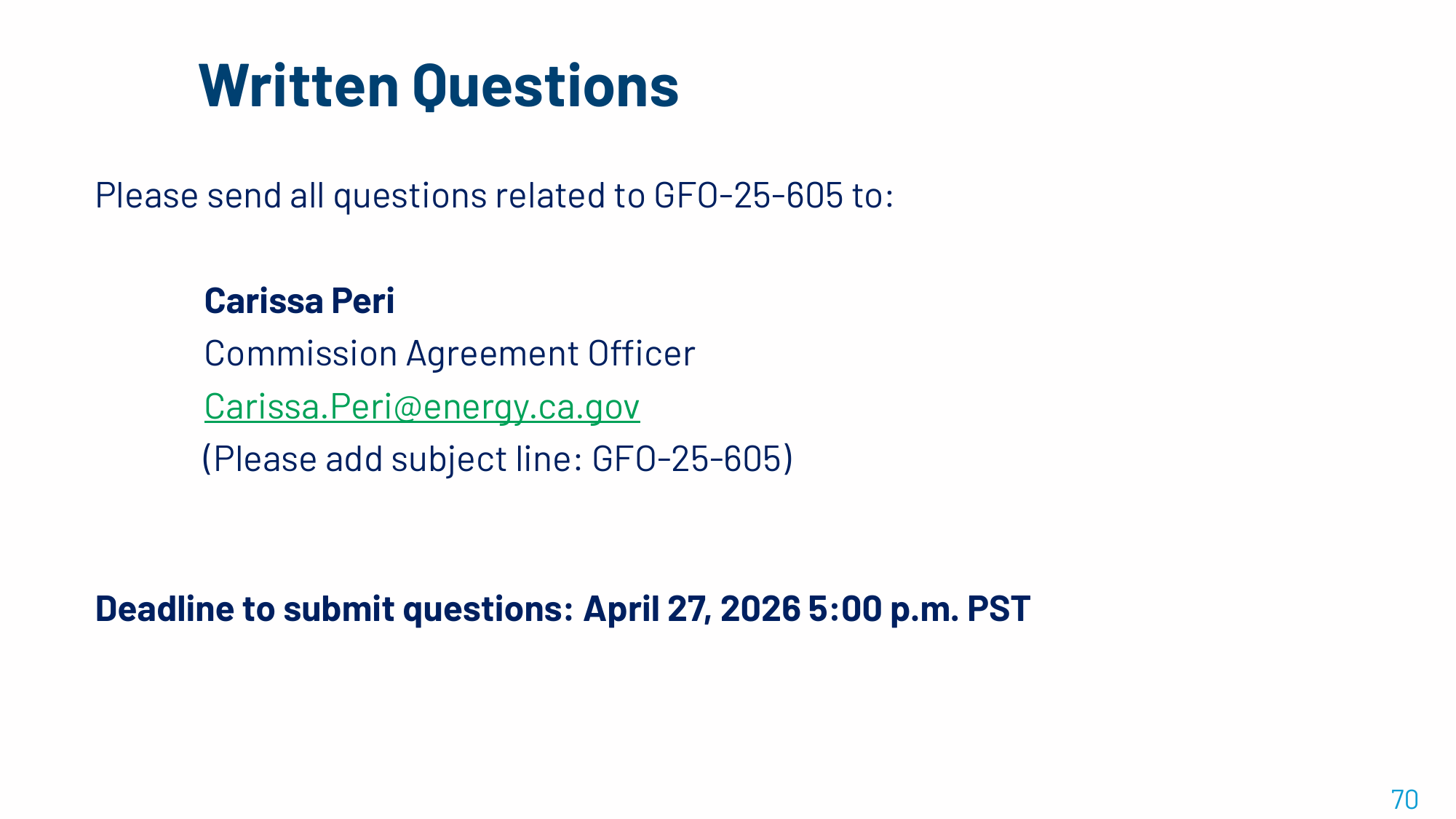

Written Questions
Please send all questions related to GFO-25-605 to:

	Carissa Peri
	Commission Agreement Officer
        	Carissa.Peri@energy.ca.gov
	(Please add subject line: GFO-25-605)

Deadline to submit questions: April 27, 2026 5:00 p.m. PST

70